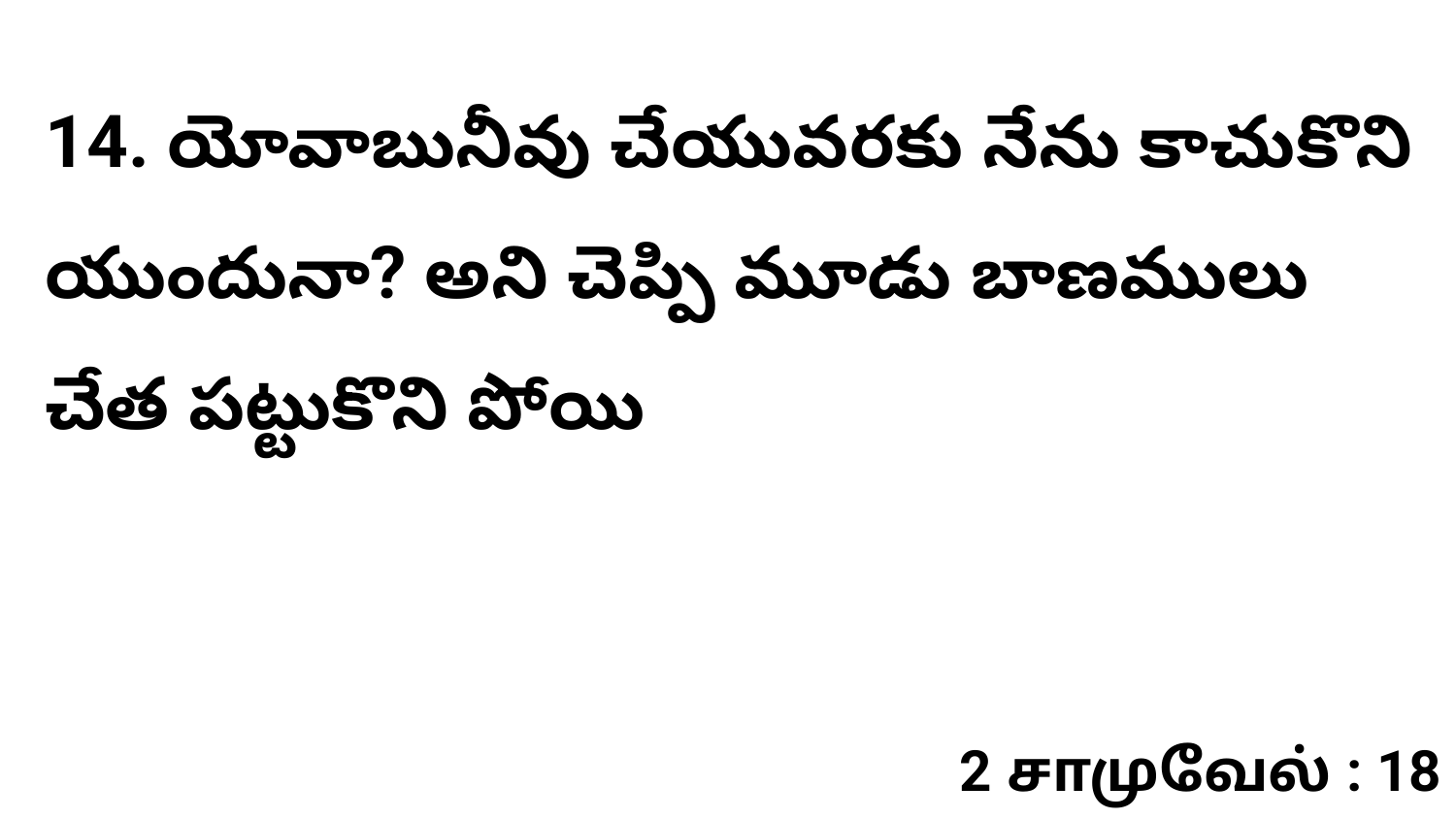

14. ​యోవాబునీవు చేయువరకు నేను కాచుకొని యుందునా? అని చెప్పి మూడు బాణములు చేత పట్టుకొని పోయి
2 சாமுவேல் : 18